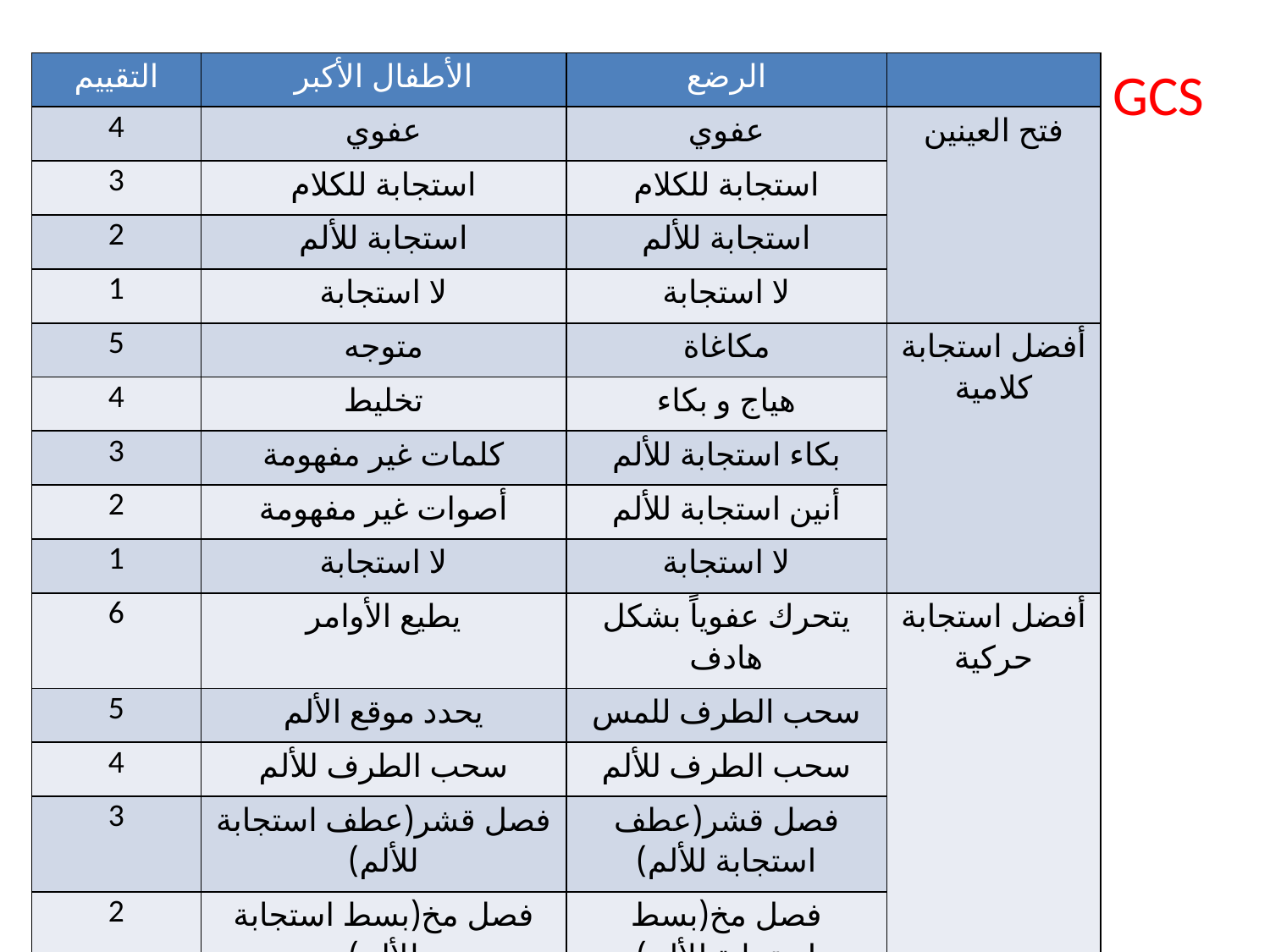

| التقييم | الأطفال الأكبر | الرضع |  |
| --- | --- | --- | --- |
| 4 | عفوي | عفوي | فتح العينين |
| 3 | استجابة للكلام | استجابة للكلام |  |
| 2 | استجابة للألم | استجابة للألم |  |
| 1 | لا استجابة | لا استجابة |  |
| 5 | متوجه | مكاغاة | أفضل استجابة كلامية |
| 4 | تخليط | هياج و بكاء |  |
| 3 | كلمات غير مفهومة | بكاء استجابة للألم |  |
| 2 | أصوات غير مفهومة | أنين استجابة للألم |  |
| 1 | لا استجابة | لا استجابة |  |
| 6 | يطيع الأوامر | يتحرك عفوياً بشكل هادف | أفضل استجابة حركية |
| 5 | يحدد موقع الألم | سحب الطرف للمس |  |
| 4 | سحب الطرف للألم | سحب الطرف للألم |  |
| 3 | فصل قشر(عطف استجابة للألم) | فصل قشر(عطف استجابة للألم) |  |
| 2 | فصل مخ(بسط استجابة للألم) | فصل مخ(بسط استجابة للألم) |  |
| 1 | لا استجابة | لا استجابة |  |
GCS